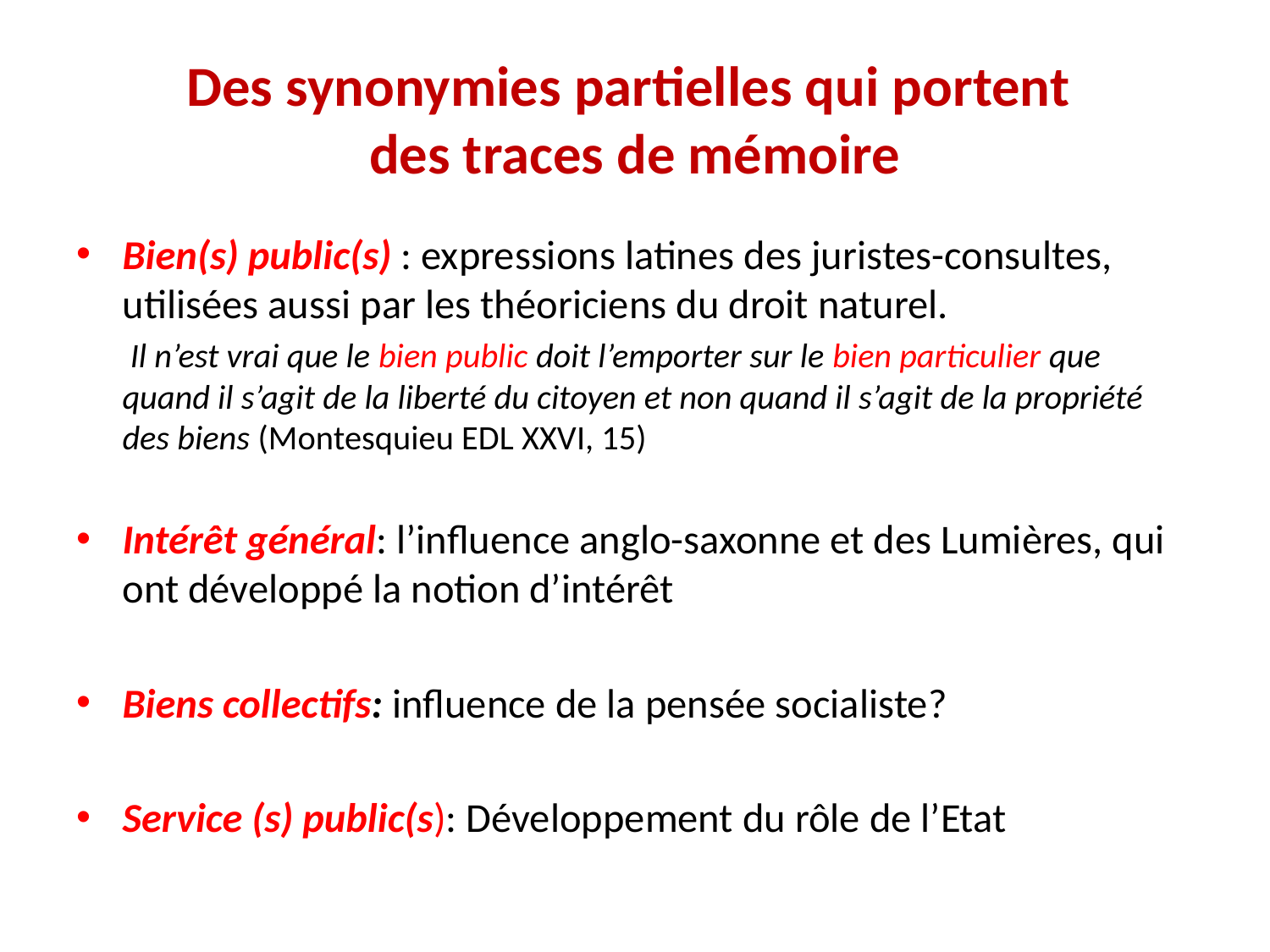

# Des synonymies partielles qui portent des traces de mémoire
Bien(s) public(s) : expressions latines des juristes-consultes, utilisées aussi par les théoriciens du droit naturel.
	 Il n’est vrai que le bien public doit l’emporter sur le bien particulier que quand il s’agit de la liberté du citoyen et non quand il s’agit de la propriété  des biens (Montesquieu EDL XXVI, 15)

Intérêt général: l’influence anglo-saxonne et des Lumières, qui ont développé la notion d’intérêt

Biens collectifs: influence de la pensée socialiste?

Service (s) public(s): Développement du rôle de l’Etat